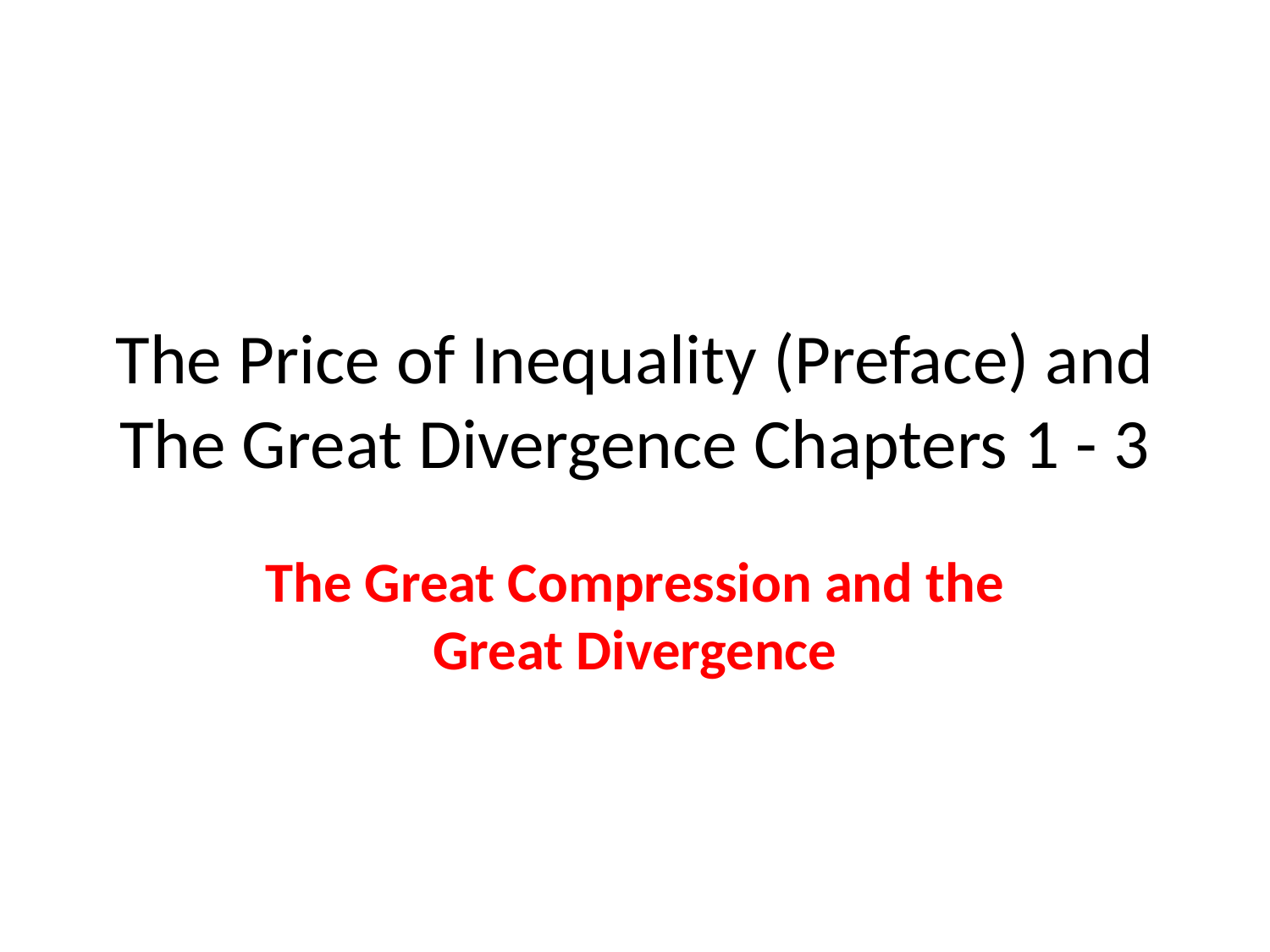

# The Price of Inequality (Preface) and The Great Divergence Chapters 1 - 3
The Great Compression and the Great Divergence